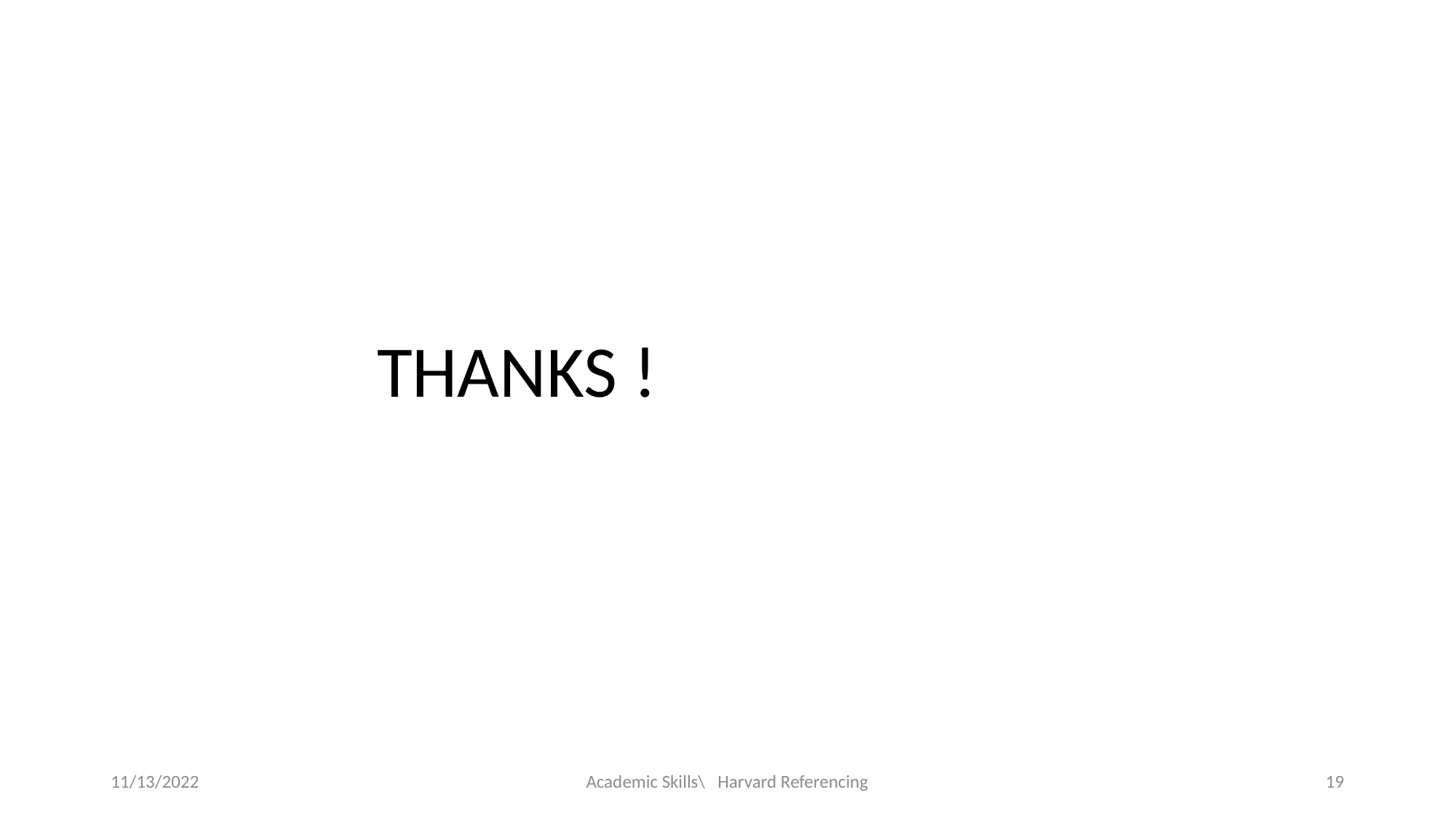

THANKS !
11/13/2022
Academic Skills\   Harvard Referencing
19